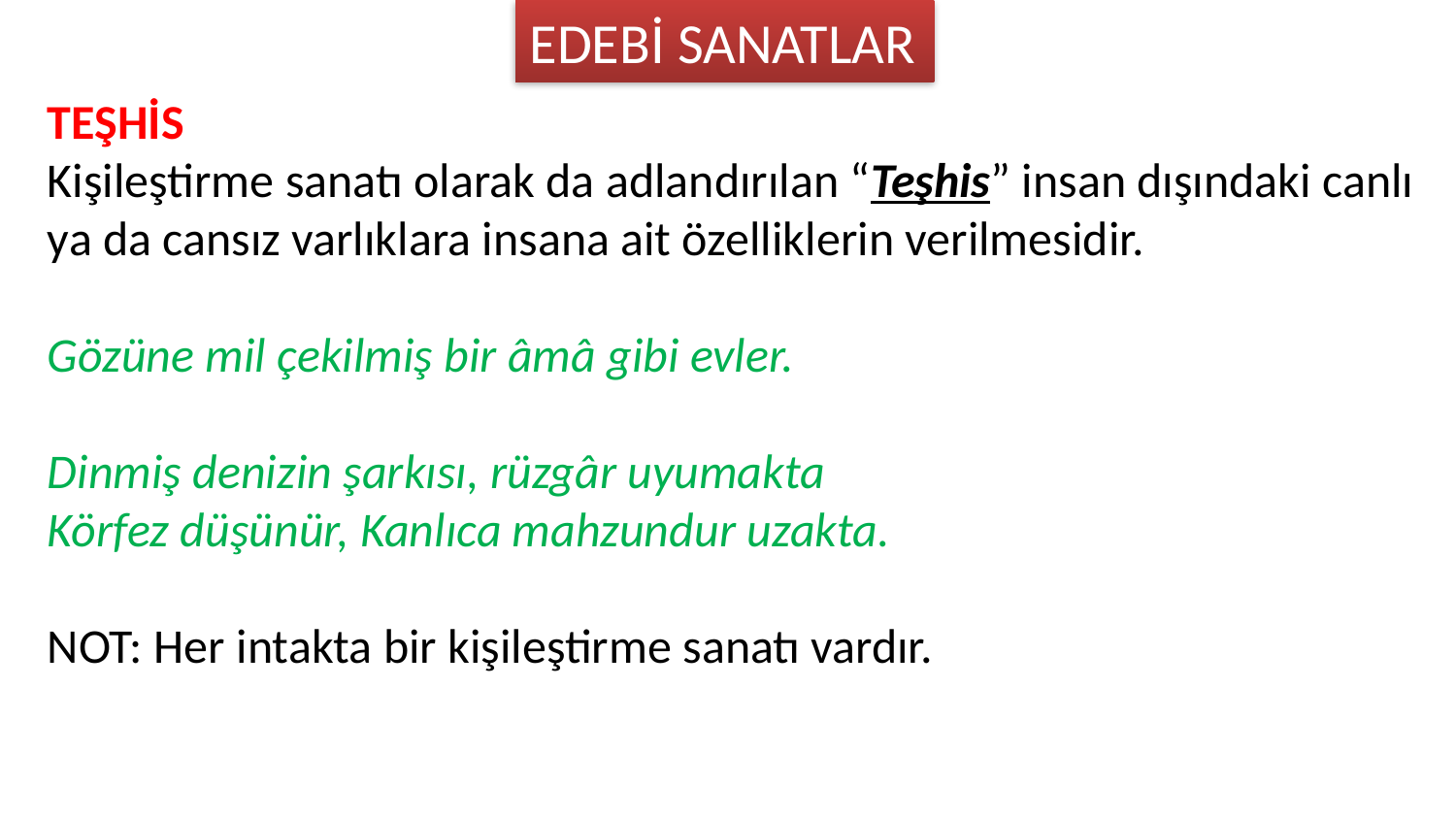

EDEBİ SANATLAR
TEŞHİS
Kişileştirme sanatı olarak da adlandırılan “Teşhis” insan dışındaki canlı ya da cansız varlıklara insana ait özelliklerin verilmesidir.

Gözüne mil çekilmiş bir âmâ gibi evler.

Dinmiş denizin şarkısı, rüzgâr uyumakta
Körfez düşünür, Kanlıca mahzundur uzakta.

NOT: Her intakta bir kişileştirme sanatı vardır.